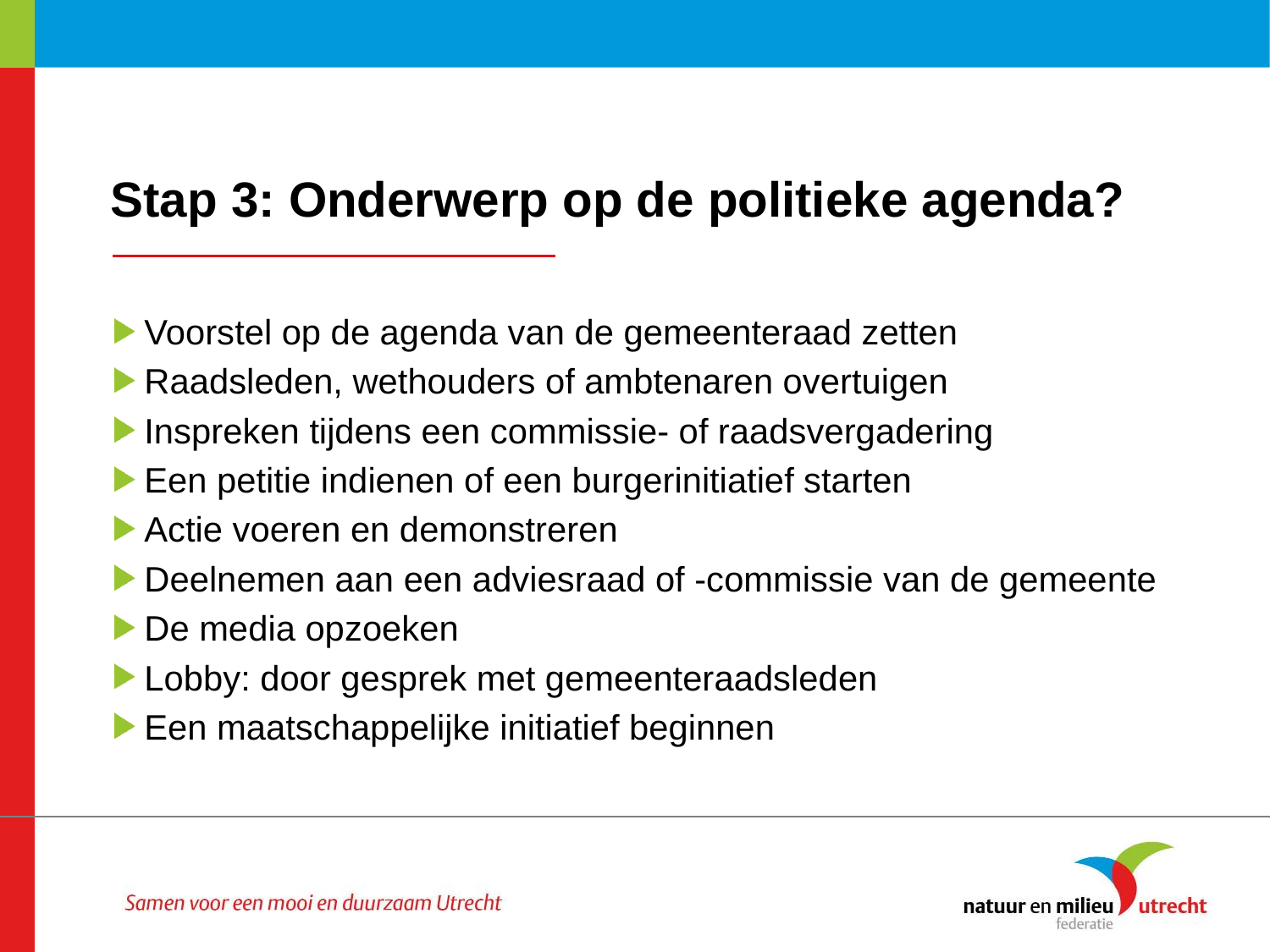

Stap 3: Onderwerp op de politieke agenda?
Voorstel op de agenda van de gemeenteraad zetten
Raadsleden, wethouders of ambtenaren overtuigen
Inspreken tijdens een commissie- of raadsvergadering
Een petitie indienen of een burgerinitiatief starten
Actie voeren en demonstreren
Deelnemen aan een adviesraad of -commissie van de gemeente
De media opzoeken
Lobby: door gesprek met gemeenteraadsleden
Een maatschappelijke initiatief beginnen